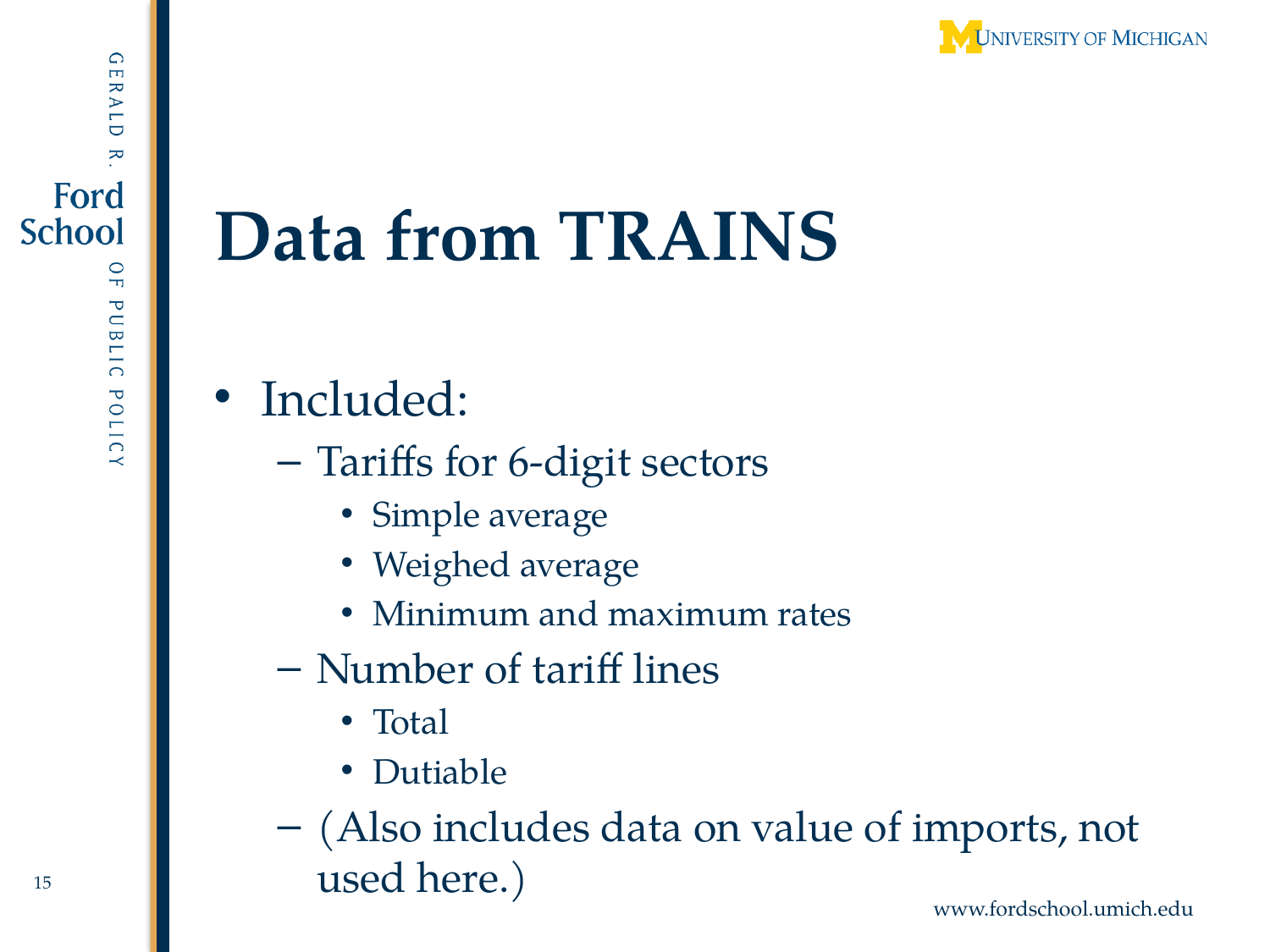

# Data from TRAINS
Included:
Tariffs for 6-digit sectors
Simple average
Weighed average
Minimum and maximum rates
Number of tariff lines
Total
Dutiable
(Also includes data on value of imports, not used here.)

15